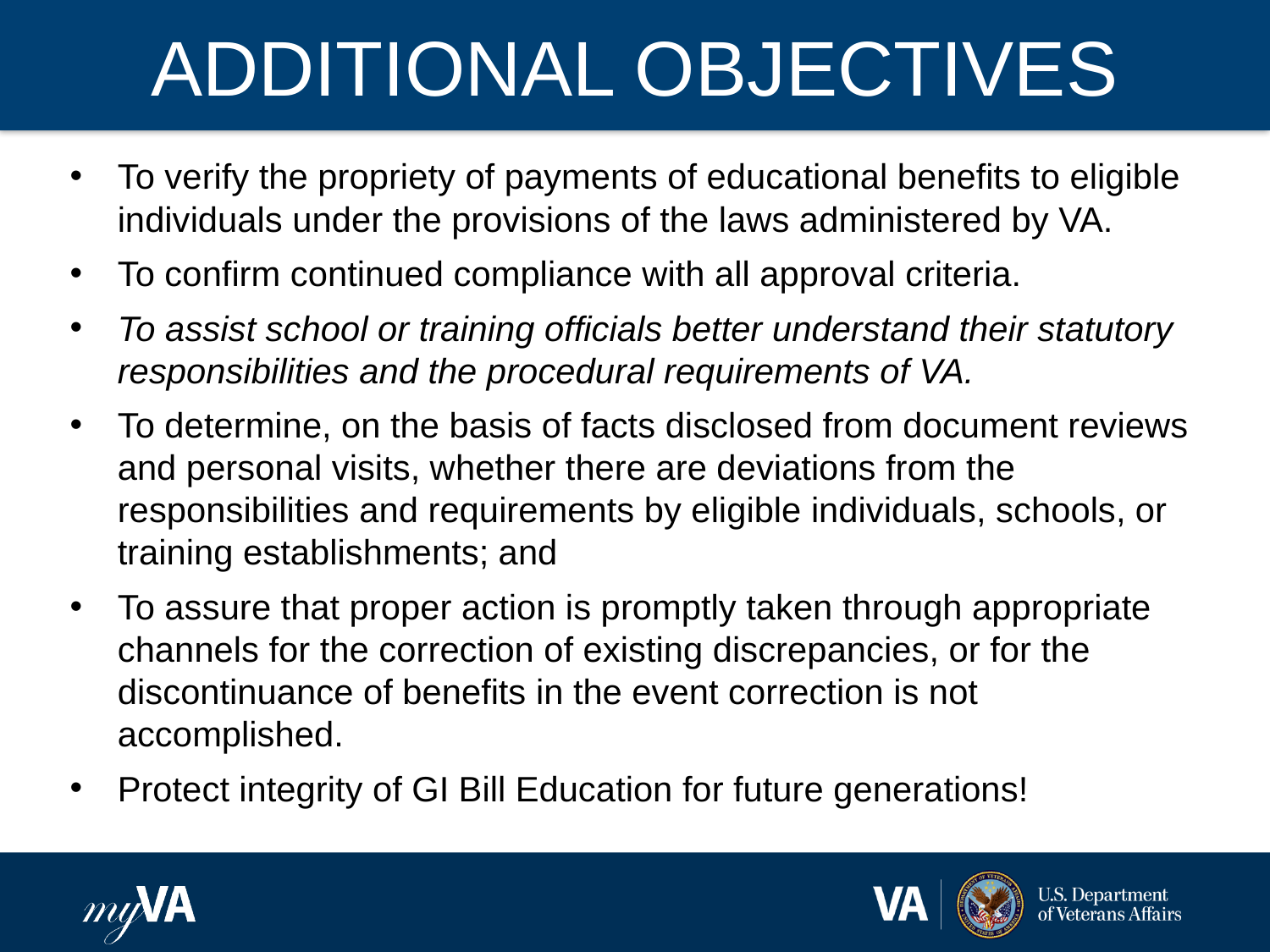

# ADDITIONAL OBJECTIVES
To verify the propriety of payments of educational benefits to eligible individuals under the provisions of the laws administered by VA.
To confirm continued compliance with all approval criteria.
To assist school or training officials better understand their statutory responsibilities and the procedural requirements of VA.
To determine, on the basis of facts disclosed from document reviews and personal visits, whether there are deviations from the responsibilities and requirements by eligible individuals, schools, or training establishments; and
To assure that proper action is promptly taken through appropriate channels for the correction of existing discrepancies, or for the discontinuance of benefits in the event correction is not accomplished.
Protect integrity of GI Bill Education for future generations!